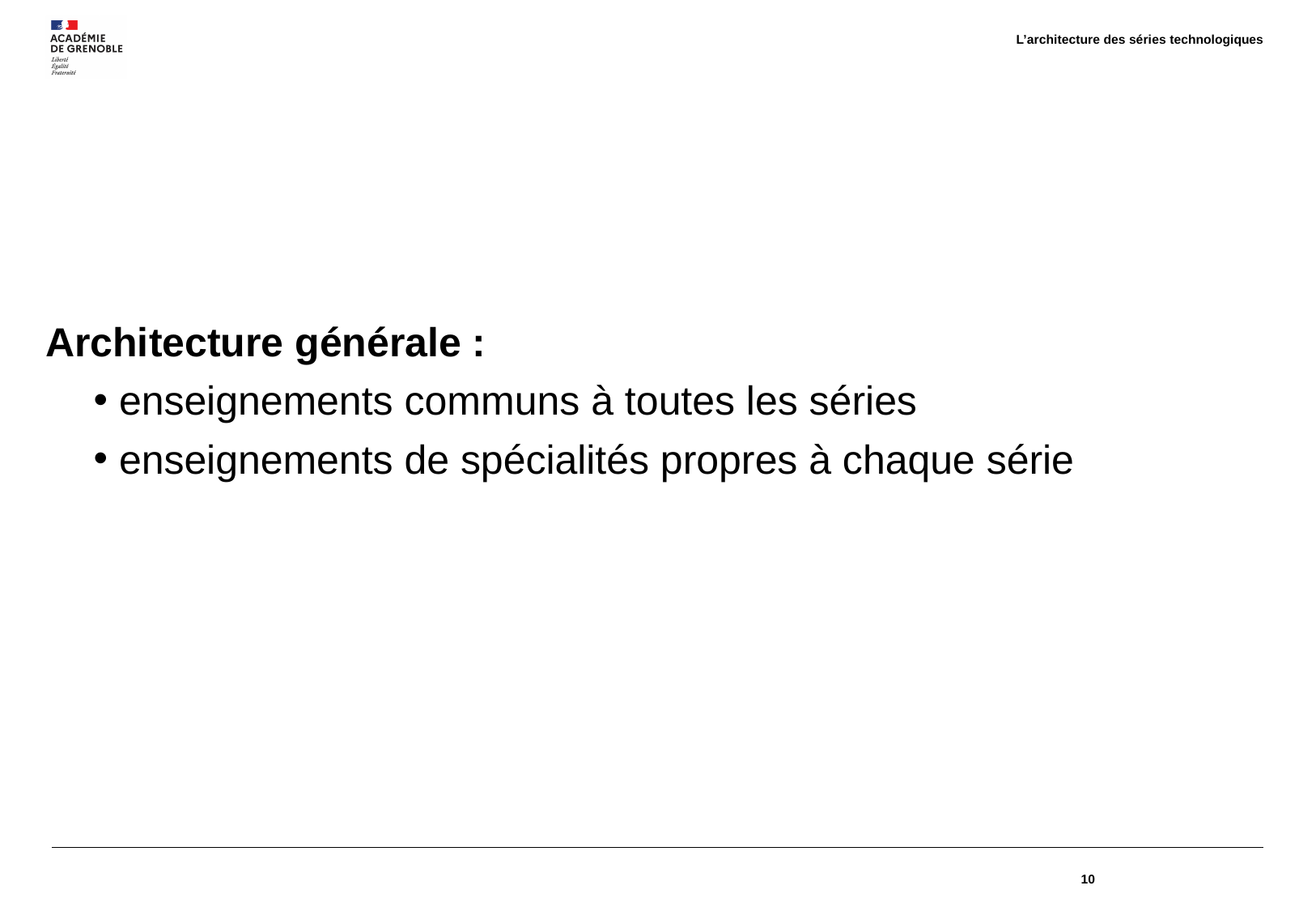

L’architecture des séries technologiques

Architecture générale :
 enseignements communs à toutes les séries
 enseignements de spécialités propres à chaque série

10